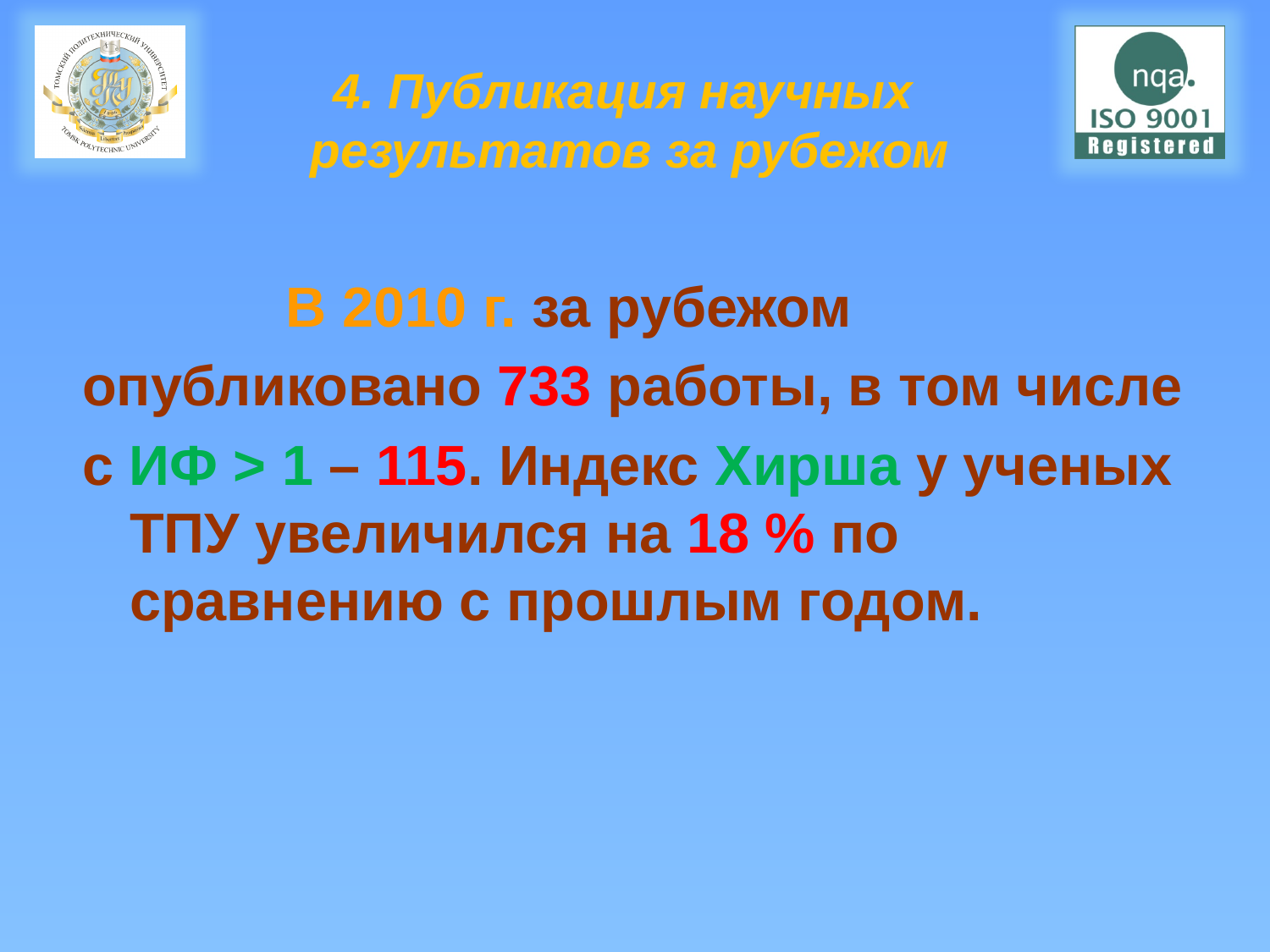

# 4. Публикация научных результатов за рубежом
             В 2010 г. за рубежом
опубликовано 733 работы, в том числе
с ИФ > 1 – 115. Индекс Хирша у ученых ТПУ увеличился на 18 % по сравнению с прошлым годом.